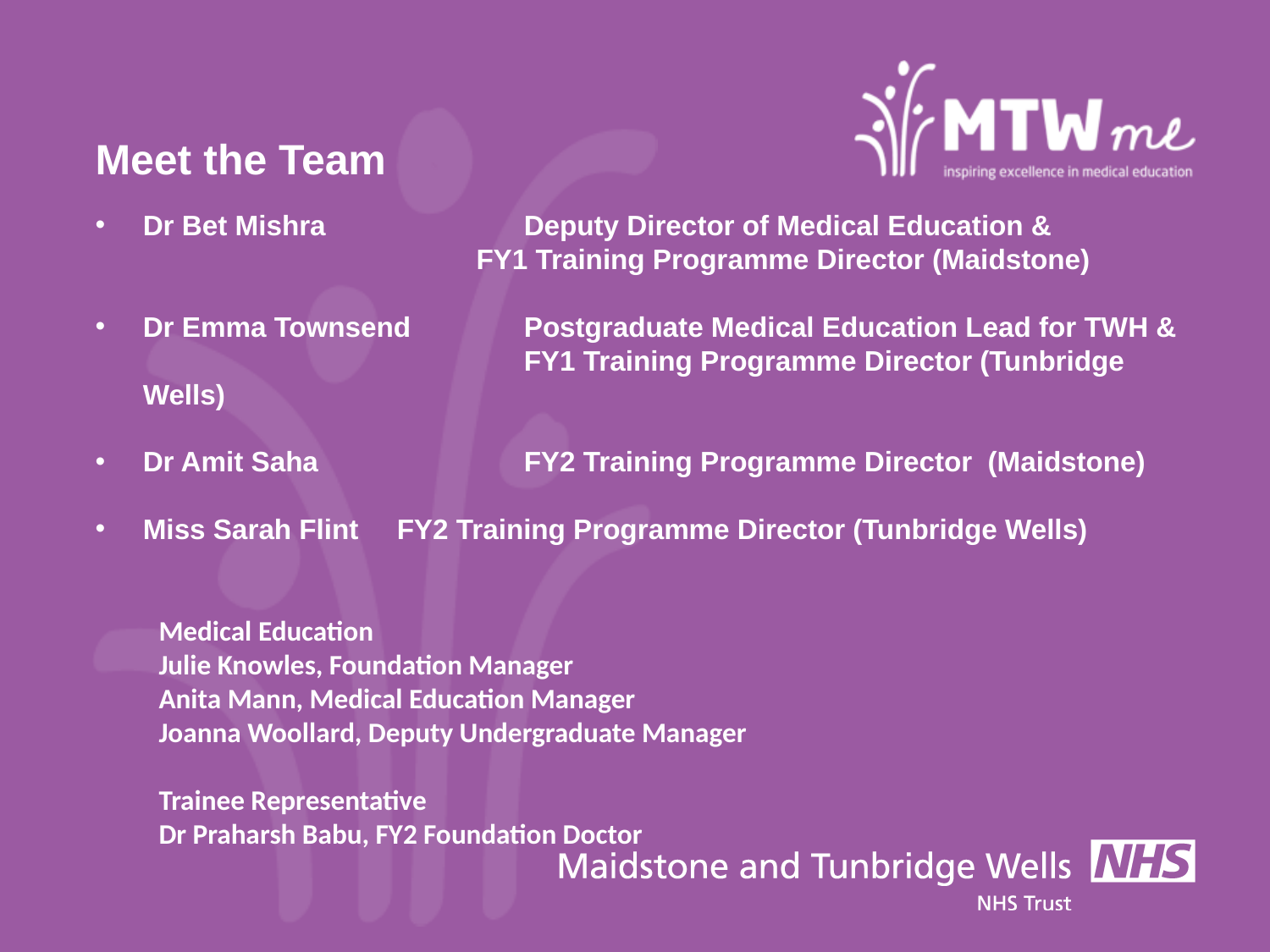

# Meet the Team
Dr Bet Mishra		Deputy Director of Medical Education &
			FY1 Training Programme Director (Maidstone)

Dr Emma Townsend	Postgraduate Medical Education Lead for TWH & 			FY1 Training Programme Director (Tunbridge Wells)

Dr Amit Saha		FY2 Training Programme Director  (Maidstone)

Miss Sarah Flint	FY2 Training Programme Director (Tunbridge Wells)

Medical Education
Julie Knowles, Foundation Manager
Anita Mann, Medical Education Manager
Joanna Woollard, Deputy Undergraduate Manager

Trainee Representative
Dr Praharsh Babu, FY2 Foundation Doctor